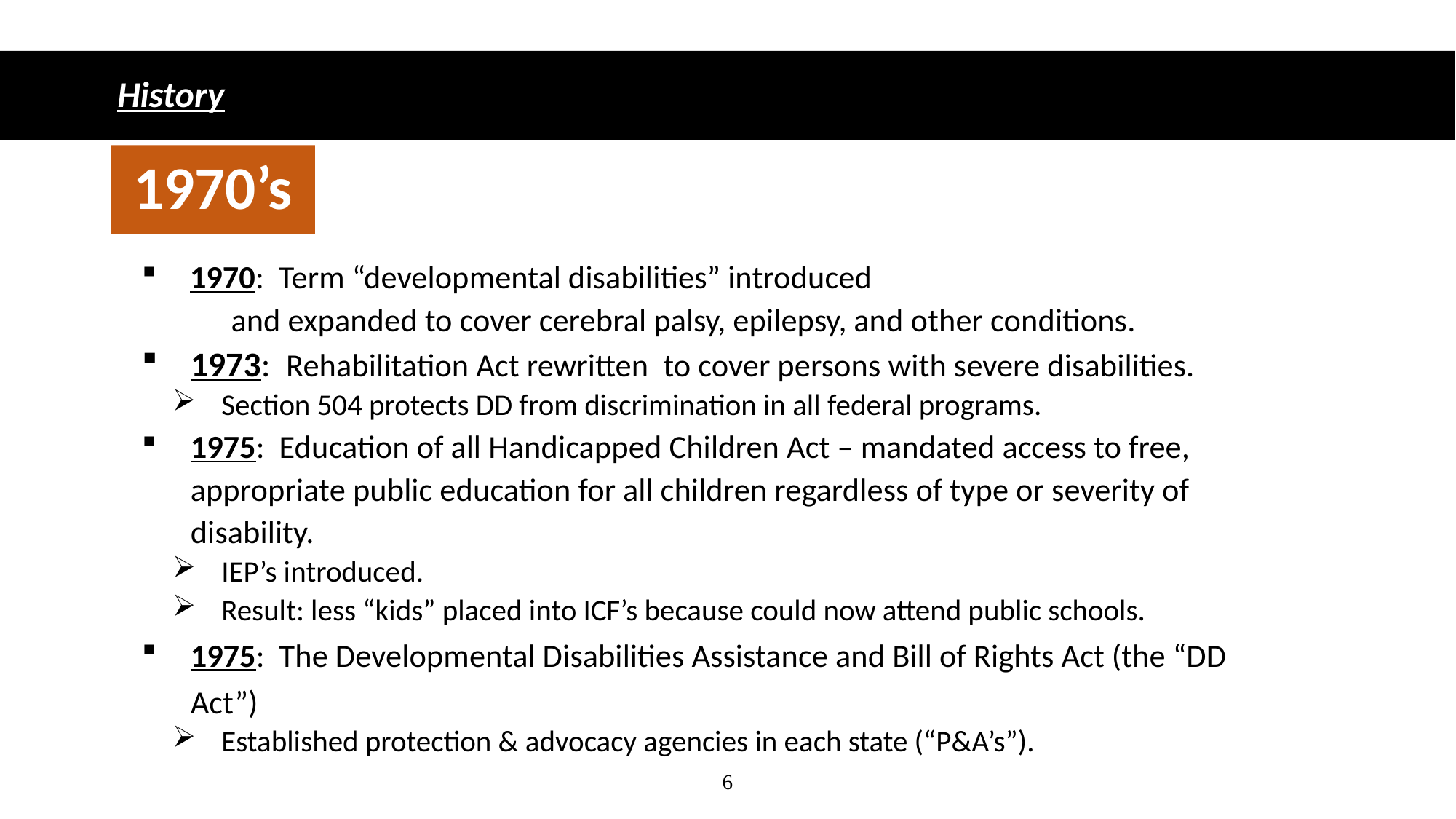

History
# 1970’s
1970:  Term “developmental disabilities” introduced
	and expanded to cover cerebral palsy, epilepsy, and other conditions.
1973:  Rehabilitation Act rewritten  to cover persons with severe disabilities.
Section 504 protects DD from discrimination in all federal programs.
1975:  Education of all Handicapped Children Act – mandated access to free, appropriate public education for all children regardless of type or severity of disability.
IEP’s introduced.
Result: less “kids” placed into ICF’s because could now attend public schools.
1975:  The Developmental Disabilities Assistance and Bill of Rights Act (the “DD Act”)
Established protection & advocacy agencies in each state (“P&A’s”).

6